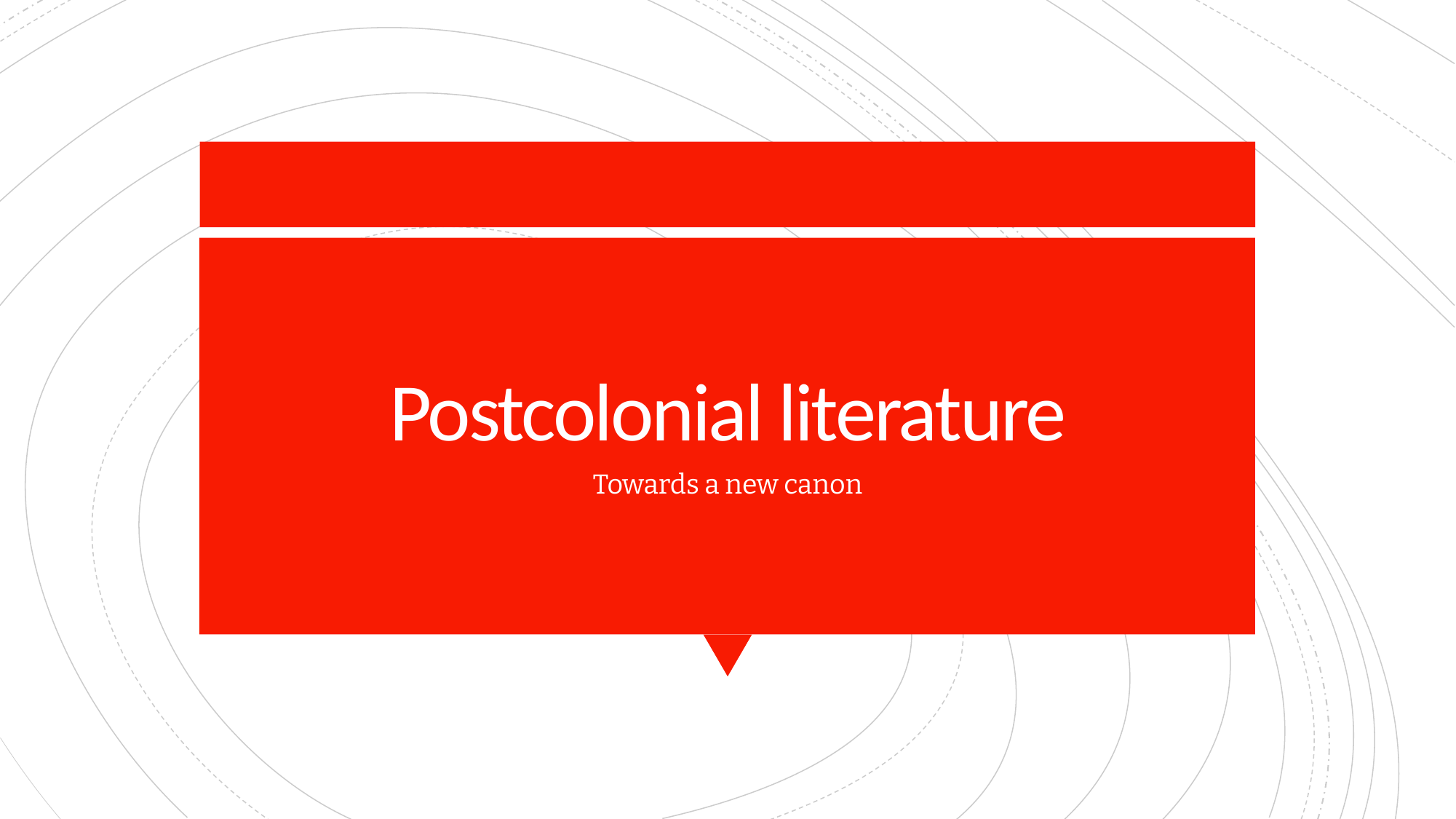

# Postcolonial literature
Towards a new canon